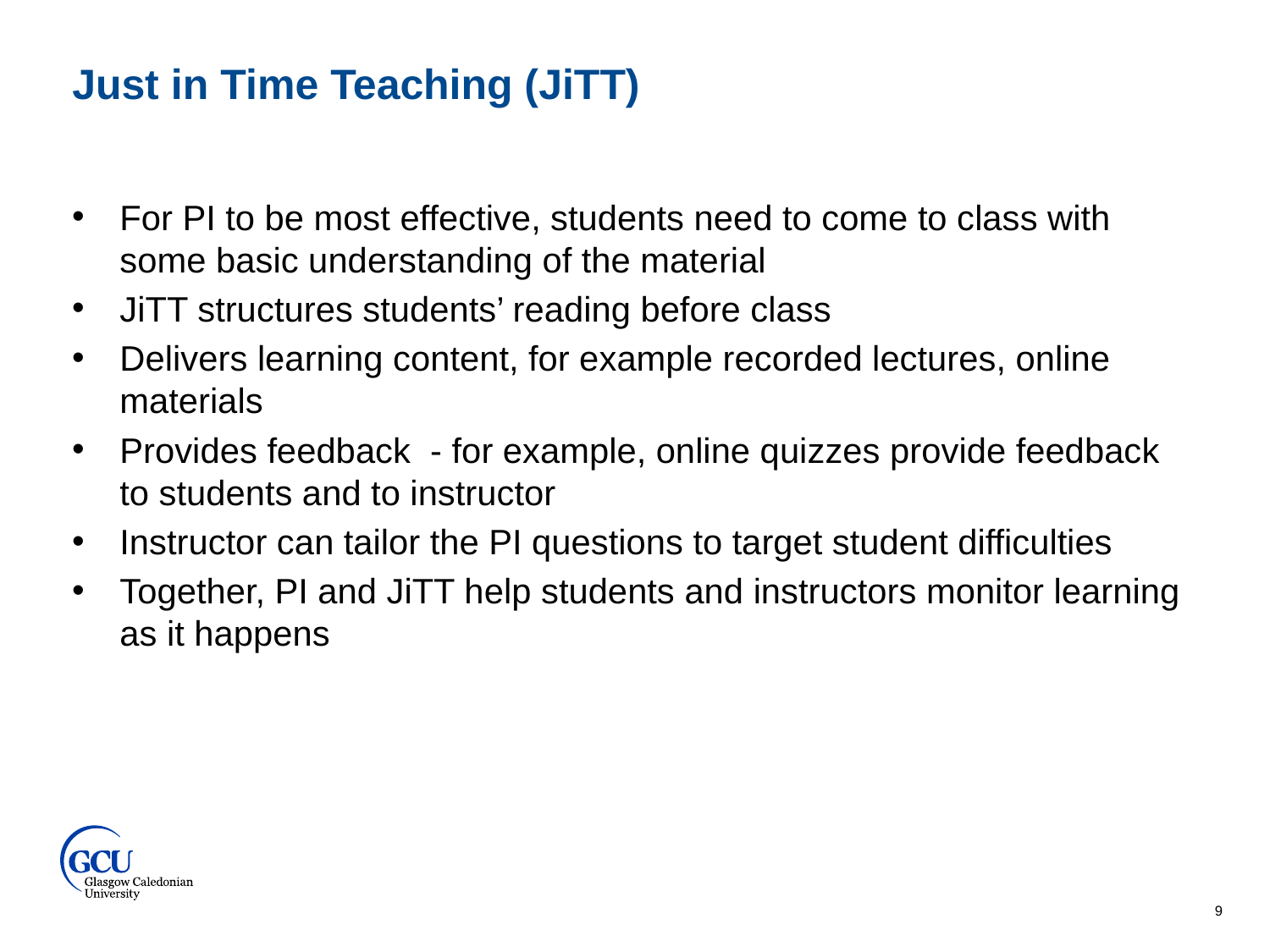

Just in Time Teaching (JiTT)
For PI to be most effective, students need to come to class with some basic understanding of the material
JiTT structures students’ reading before class
Delivers learning content, for example recorded lectures, online materials
Provides feedback  - for example, online quizzes provide feedback to students and to instructor
Instructor can tailor the PI questions to target student difficulties
Together, PI and JiTT help students and instructors monitor learning as it happens